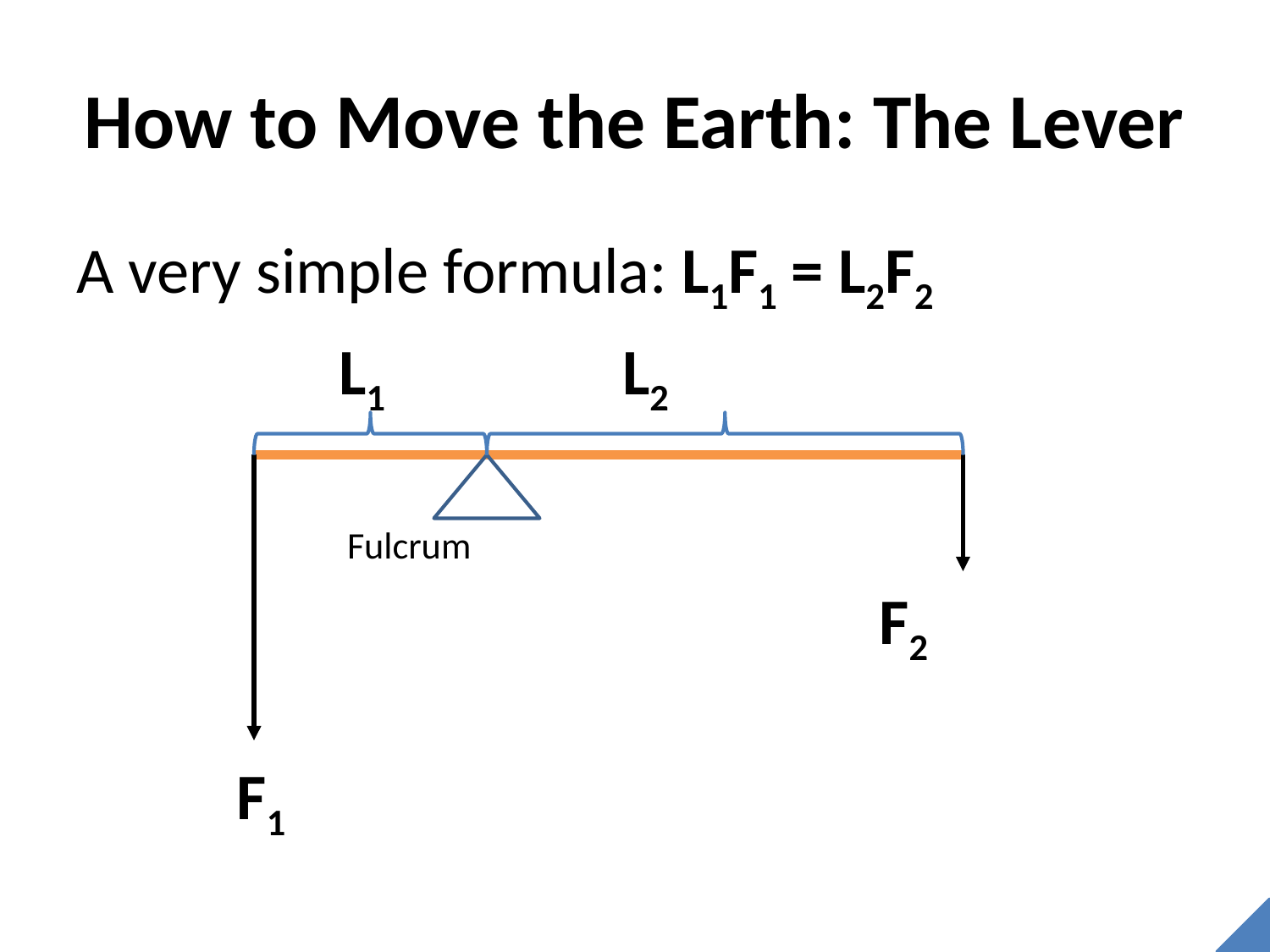

# How to Move the Earth: The Lever

A very simple formula: L1F1 = L2F2
                  L1                            L2

                                Fulcrum
                                                       F2

           F1